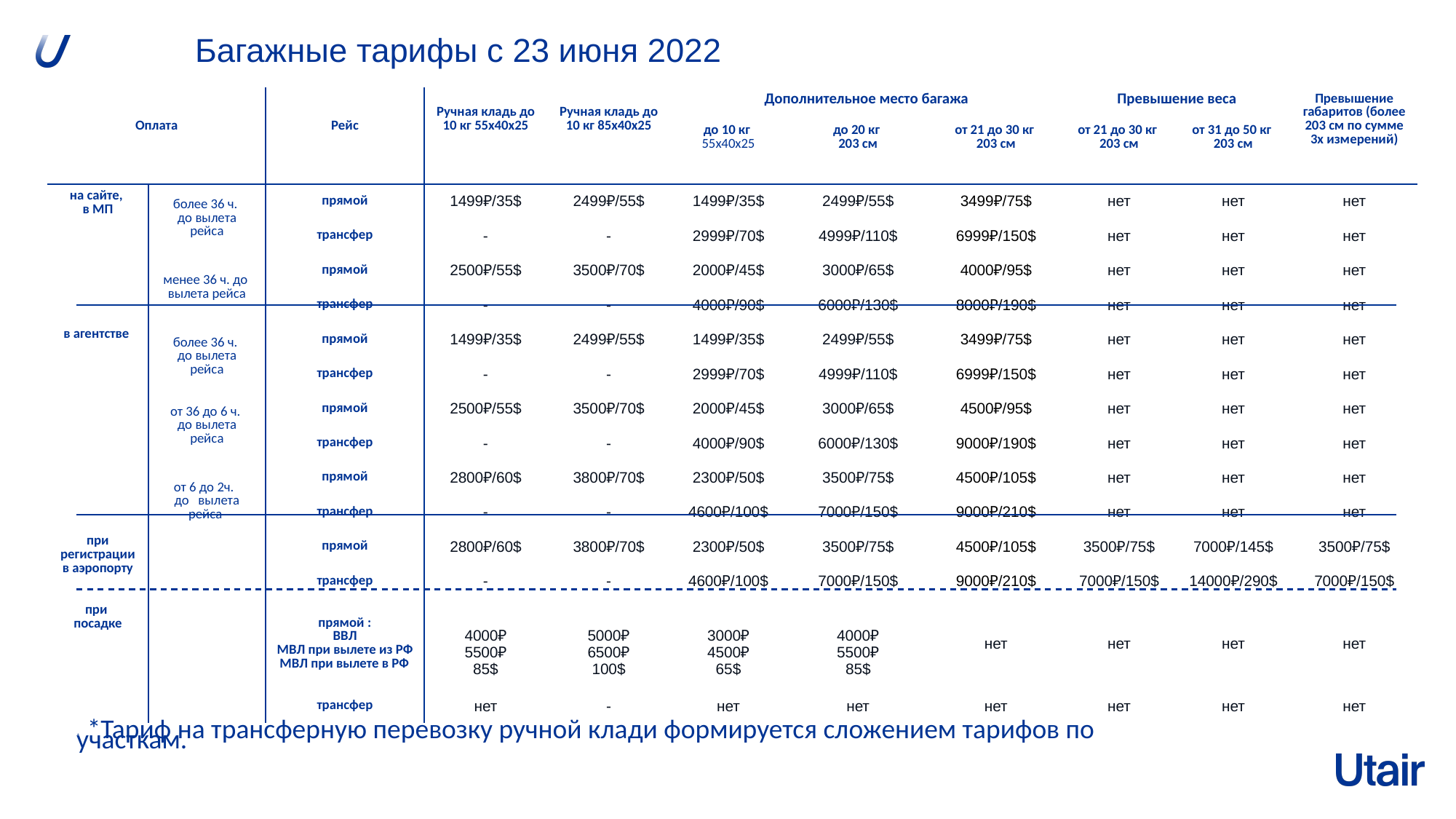

# Багажные тарифы с 23 июня 2022
| Оплата |  | Рейс | Ручная кладь до 10 кг 55х40х25 | Ручная кладь до 10 кг 85х40х25 | Дополнительное место багажа |  |  | Превышение веса |  | Превышение габаритов (более 203 см по сумме 3х измерений) |
| --- | --- | --- | --- | --- | --- | --- | --- | --- | --- | --- |
|  |  |  |  |  | до 10 кг 55х40х25 | до 20 кг 203 см | от 21 до 30 кг 203 см | от 21 до 30 кг 203 см | от 31 до 50 кг 203 см |  |
| на сайте, в МП | более 36 ч. до вылета рейса | прямой | 1499₽/35$ | 2499₽/55$ | 1499₽/35$ | 2499₽/55$ | 3499₽/75$ | нет | нет | нет |
|  |  | трансфер | - | - | 2999₽/70$ | 4999₽/110$ | 6999₽/150$ | нет | нет | нет |
|  | менее 36 ч. до вылета рейса | прямой | 2500₽/55$ | 3500₽/70$ | 2000₽/45$ | 3000₽/65$ | 4000₽/95$ | нет | нет | нет |
|  |  | трансфер | - | - | 4000₽/90$ | 6000₽/130$ | 8000₽/190$ | нет | нет | нет |
| в агентстве | более 36 ч. до вылета рейса | прямой | 1499₽/35$ | 2499₽/55$ | 1499₽/35$ | 2499₽/55$ | 3499₽/75$ | нет | нет | нет |
|  |  | трансфер | - | - | 2999₽/70$ | 4999₽/110$ | 6999₽/150$ | нет | нет | нет |
|  | от 36 до 6 ч. до вылета рейса | прямой | 2500₽/55$ | 3500₽/70$ | 2000₽/45$ | 3000₽/65$ | 4500₽/95$ | нет | нет | нет |
|  |  | трансфер | - | - | 4000₽/90$ | 6000₽/130$ | 9000₽/190$ | нет | нет | нет |
|  | от 6 до 2ч. до вылета рейса | прямой | 2800₽/60$ | 3800₽/70$ | 2300₽/50$ | 3500₽/75$ | 4500₽/105$ | нет | нет | нет |
|  |  | трансфер | - | - | 4600₽/100$ | 7000₽/150$ | 9000₽/210$ | нет | нет | нет |
| при регистрации в аэропорту |  | прямой | 2800₽/60$ | 3800₽/70$ | 2300₽/50$ | 3500₽/75$ | 4500₽/105$ | 3500₽/75$ | 7000₽/145$ | 3500₽/75$ |
|  |  | трансфер | - | - | 4600₽/100$ | 7000₽/150$ | 9000₽/210$ | 7000₽/150$ | 14000₽/290$ | 7000₽/150$ |
| при посадке |  | прямой : ВВЛ МВЛ при вылете из РФ МВЛ при вылете в РФ | 4000₽ 5500₽ 85$ | 5000₽ 6500₽ 100$ | 3000₽ 4500₽ 65$ | 4000₽ 5500₽ 85$ | нет | нет | нет | нет |
|  |  | трансфер | нет | - | нет | нет | нет | нет | нет | нет |

*     *Тариф на трансферную перевозку ручной клади формируется сложением тарифов по участкам.